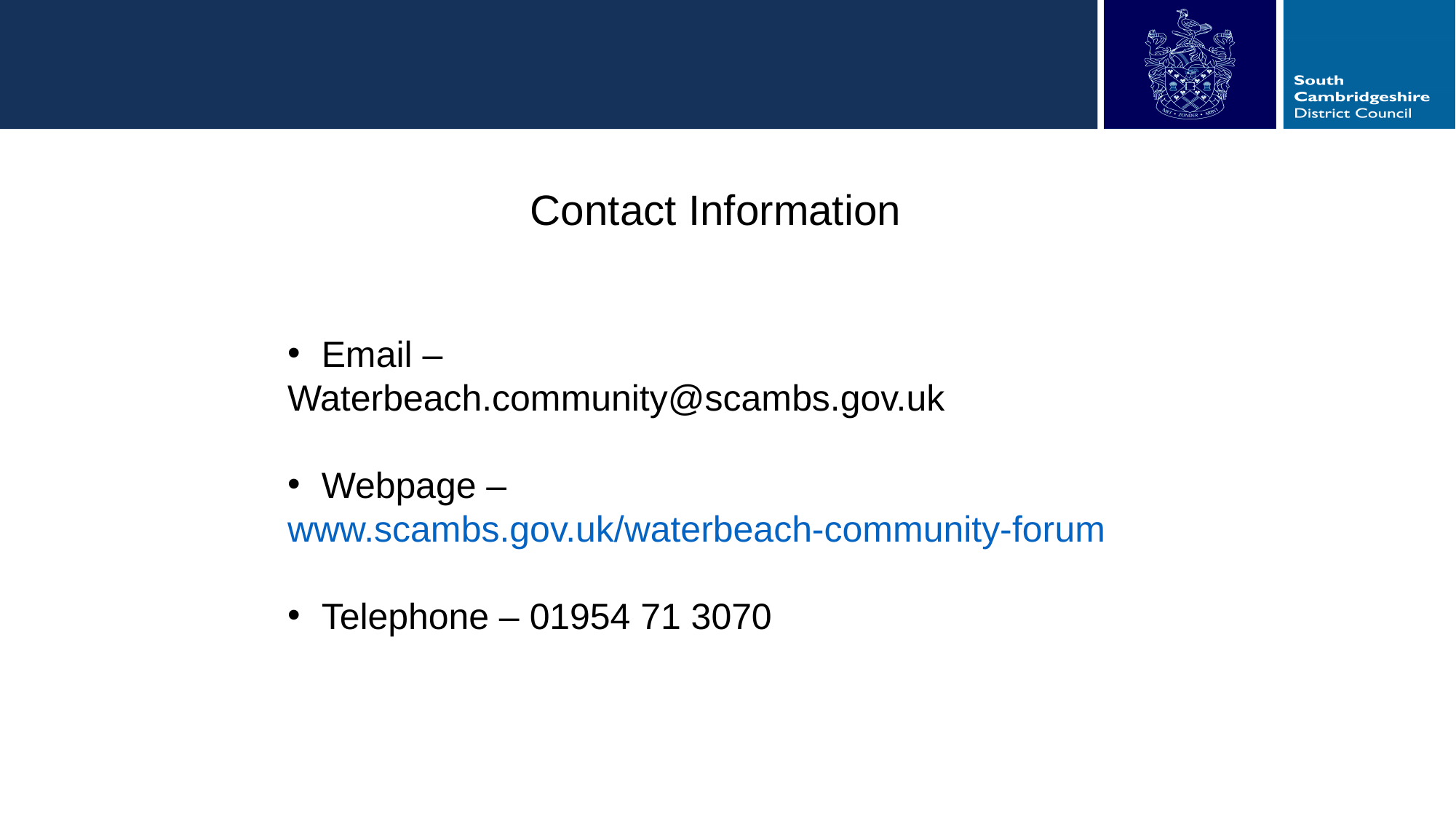

Contact Information
Email –
Waterbeach.community@scambs.gov.uk

Webpage –
www.scambs.gov.uk/waterbeach-community-forum
Telephone – 01954 71 3070